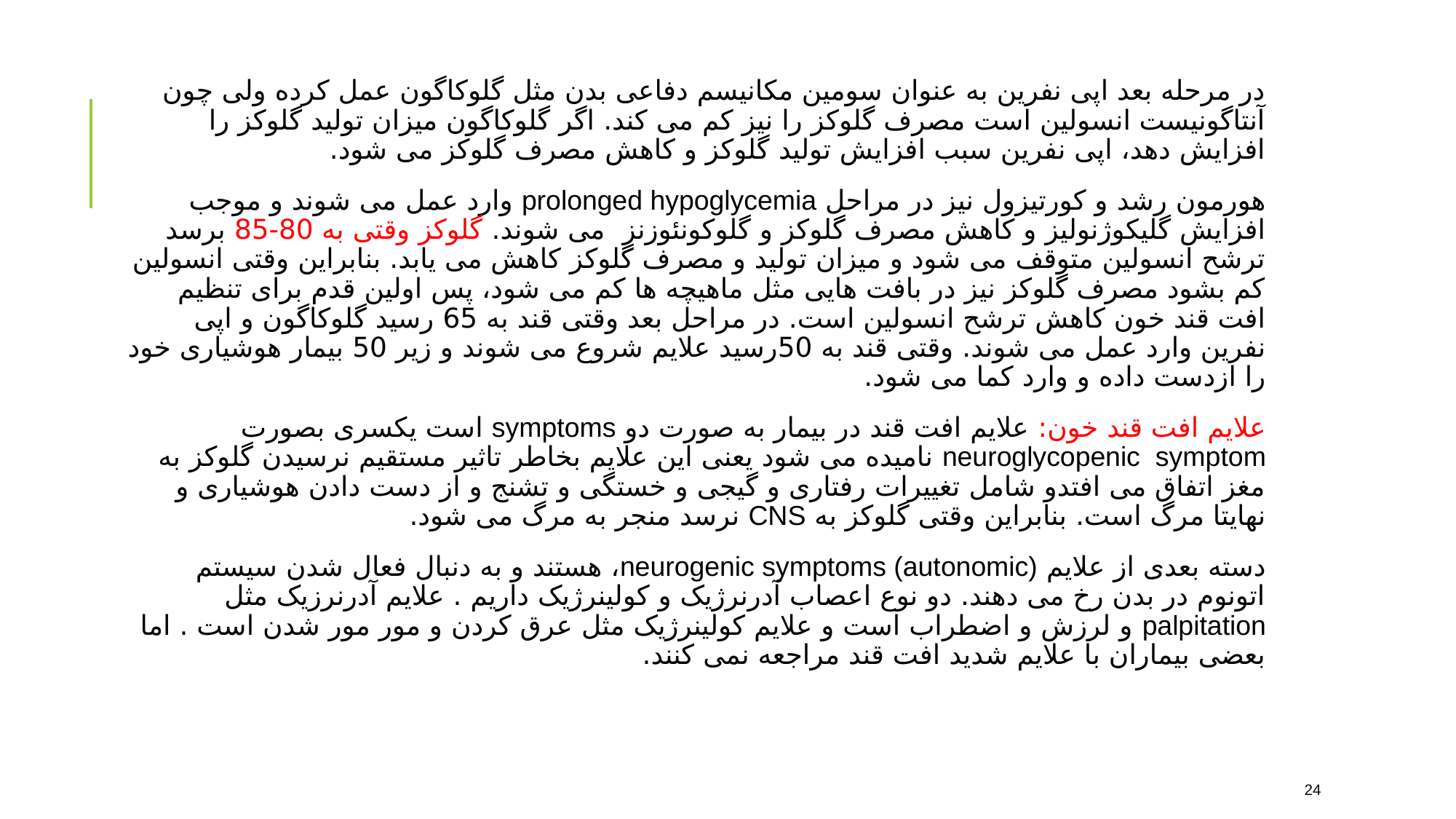

در مرحله بعد اپی نفرین به عنوان سومین مکانیسم دفاعی بدن مثل گلوکاگون عمل کرده ولی چون آنتاگونیست انسولین است مصرف گلوکز را نیز کم می کند. اگر گلوکاگون میزان تولید گلوکز را افزایش دهد، اپی نفرین سبب افزایش تولید گلوکز و کاهش مصرف گلوکز می شود.
هورمون رشد و کورتیزول نیز در مراحل prolonged hypoglycemia وارد عمل می شوند و موجب افزایش گلیکوژنولیز و کاهش مصرف گلوکز و گلوکونئوزنز  می شوند. گلوکز وقتی به 80-85 برسد ترشح انسولین متوقف می شود و میزان تولید و مصرف گلوکز کاهش می یابد. بنابراین وقتی انسولین کم بشود مصرف گلوکز نیز در بافت هایی مثل ماهیچه ها کم می شود، پس اولین قدم برای تنظیم افت قند خون کاهش ترشح انسولین است. در مراحل بعد وقتی قند به 65 رسید گلوکاگون و اپی نفرین وارد عمل می شوند. وقتی قند به 50رسید علایم شروع می شوند و زیر 50 بیمار هوشیاری خود را ازدست داده و وارد کما می شود.
علایم افت قند خون: علایم افت قند در بیمار به صورت دو symptoms است یکسری بصورت neuroglycopenic  symptom نامیده می شود یعنی این علایم بخاطر تاثیر مستقیم نرسیدن گلوکز به مغز اتفاق می افتدو شامل تغییرات رفتاری و گیجی و خستگی و تشنج و از دست دادن هوشیاری و نهایتا مرگ است. بنابراین وقتی گلوکز به CNS نرسد منجر به مرگ می شود.
دسته بعدی از علایم neurogenic symptoms (autonomic)، هستند و به دنبال فعال شدن سیستم اتونوم در بدن رخ می دهند. دو نوع اعصاب آدرنرژیک و کولینرژیک داریم . علایم آدرنرزیک مثل palpitation و لرزش و اضطراب است و علایم کولینرژیک مثل عرق کردن و مور مور شدن است . اما بعضی بیماران با علایم شدید افت قند مراجعه نمی کنند.

24